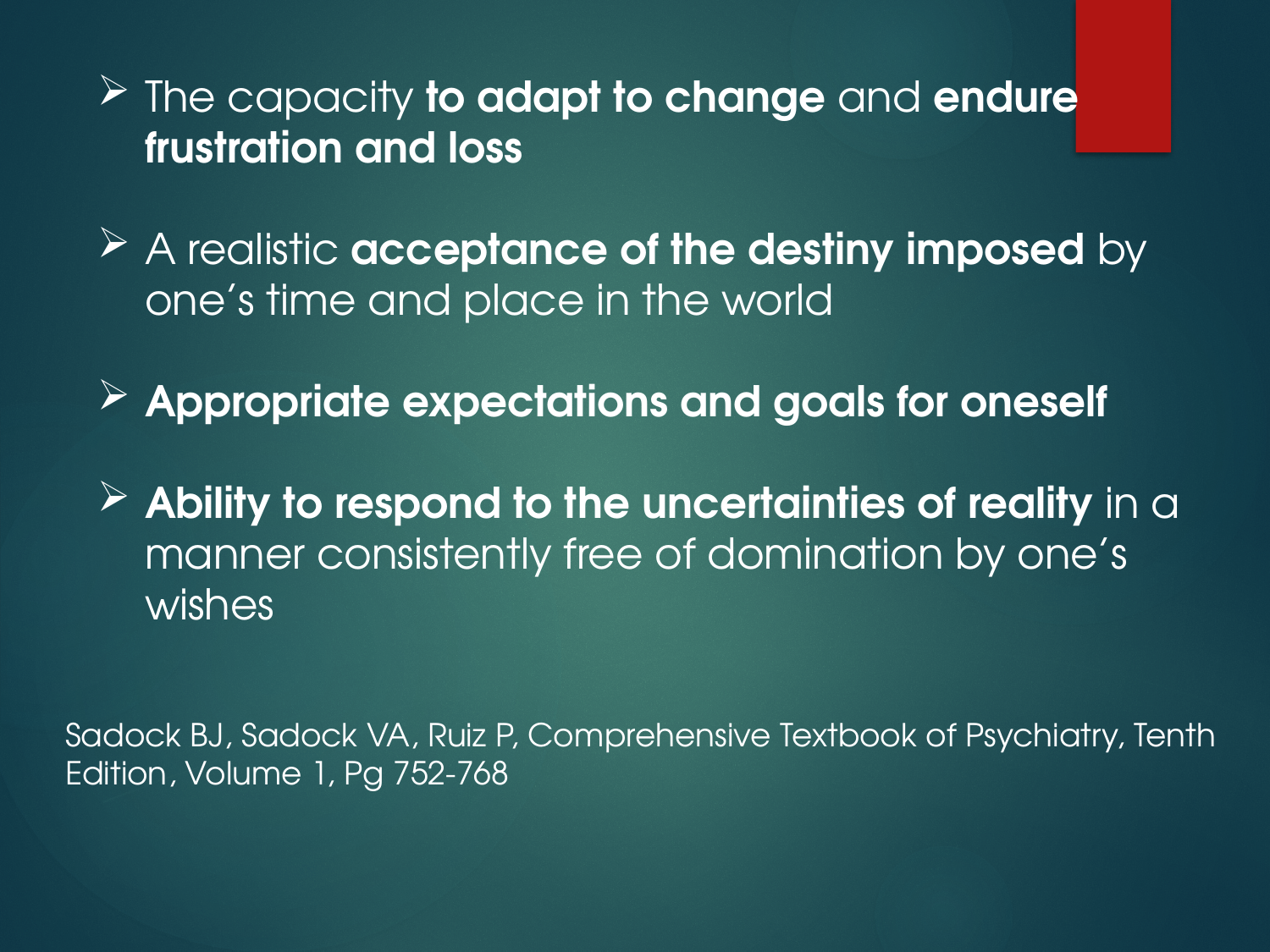

The capacity to adapt to change and endure frustration and loss

A realistic acceptance of the destiny imposed by one’s time and place in the world

Appropriate expectations and goals for oneself

Ability to respond to the uncertainties of reality in a manner consistently free of domination by one’s wishes
Sadock BJ, Sadock VA, Ruiz P, Comprehensive Textbook of Psychiatry, Tenth Edition, Volume 1, Pg 752-768